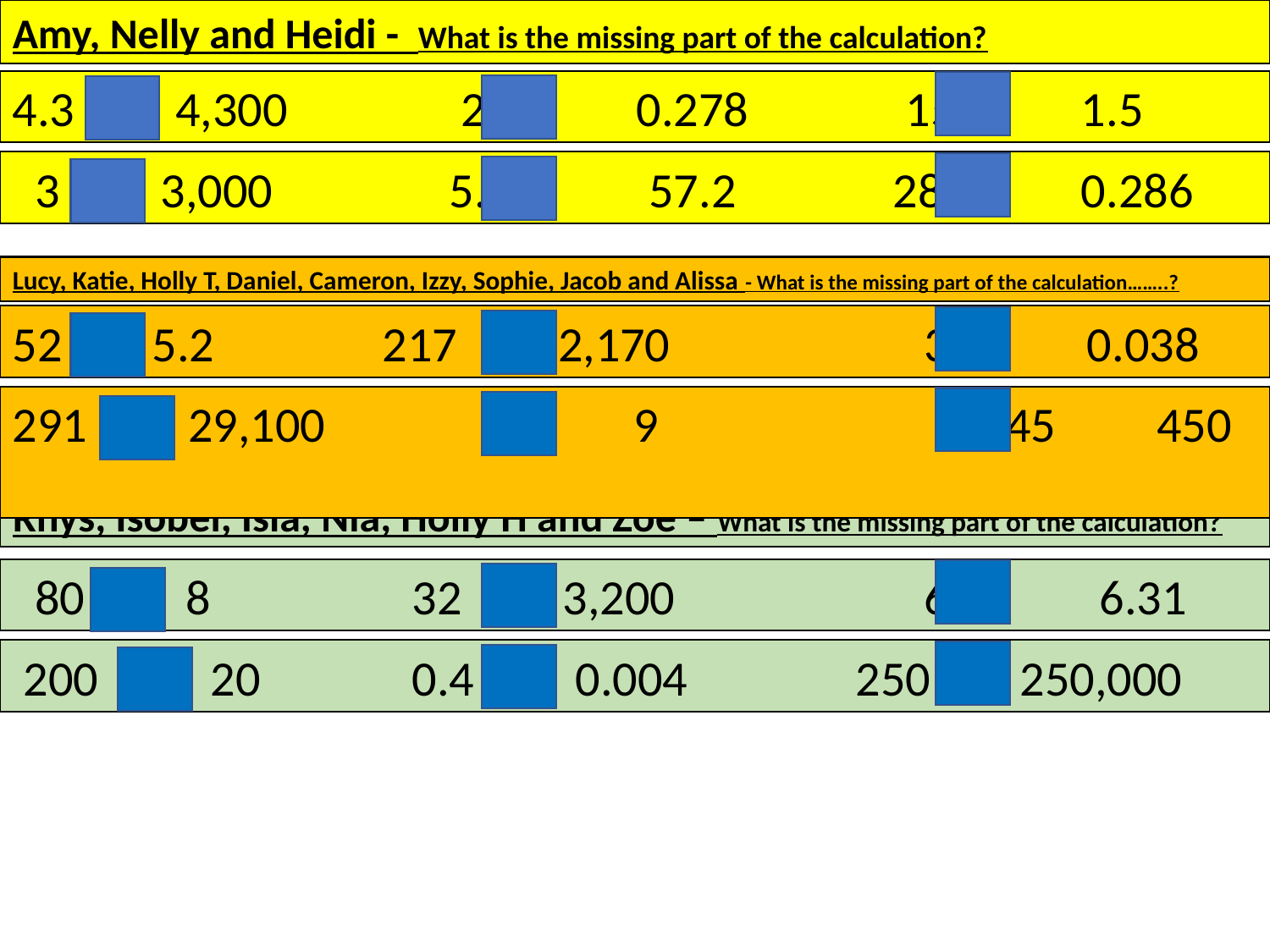

Amy, Nelly and Heidi -  What is the missing part of the calculation?
4.3         4,300	      278         0.278              150         1.5

  3         3,000   	     5.72          57.2              28.6         0.286

Lucy, Katie, Holly T, Daniel, Cameron, Izzy, Sophie, Jacob and Alissa - What is the missing part of the calculation……..?
52        5.2               217         2,170            	  3.8         0.038

291         29,100	        90         9           	      0.45         450

Rhys, Isobel, Isla, Nia, Holly H and Zoe – What is the missing part of the calculation?
  80         8	             32         3,200            	  631         6.31

 200          20	             0.4         0.004               250        250,000